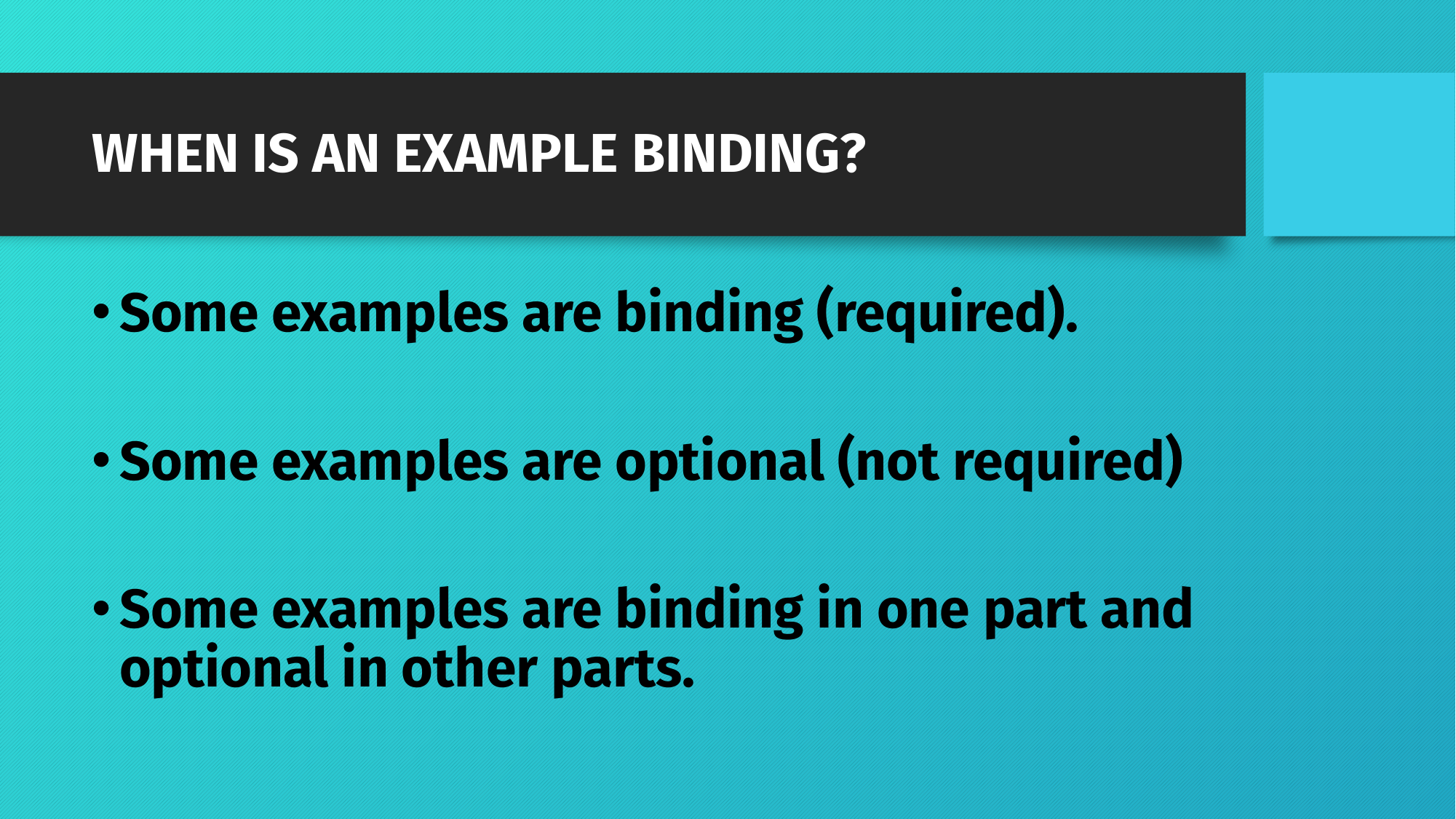

# WHEN IS AN EXAMPLE BINDING?
Some examples are binding (required).

Some examples are optional (not required)

Some examples are binding in one part and optional in other parts.